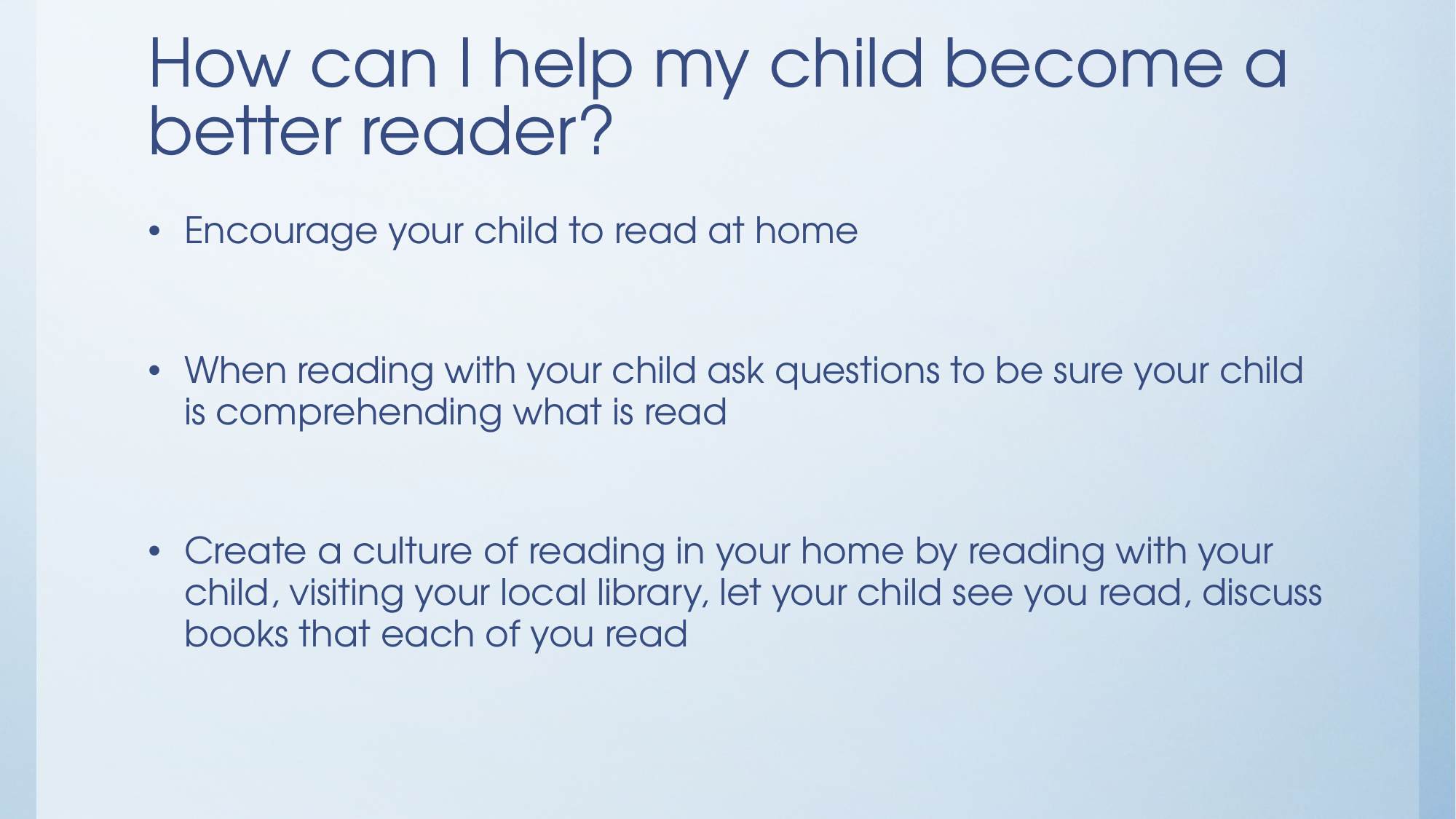

# How can I help my child become a better reader?
Encourage your child to read at home

When reading with your child ask questions to be sure your child is comprehending what is read

Create a culture of reading in your home by reading with your child, visiting your local library, let your child see you read, discuss books that each of you read